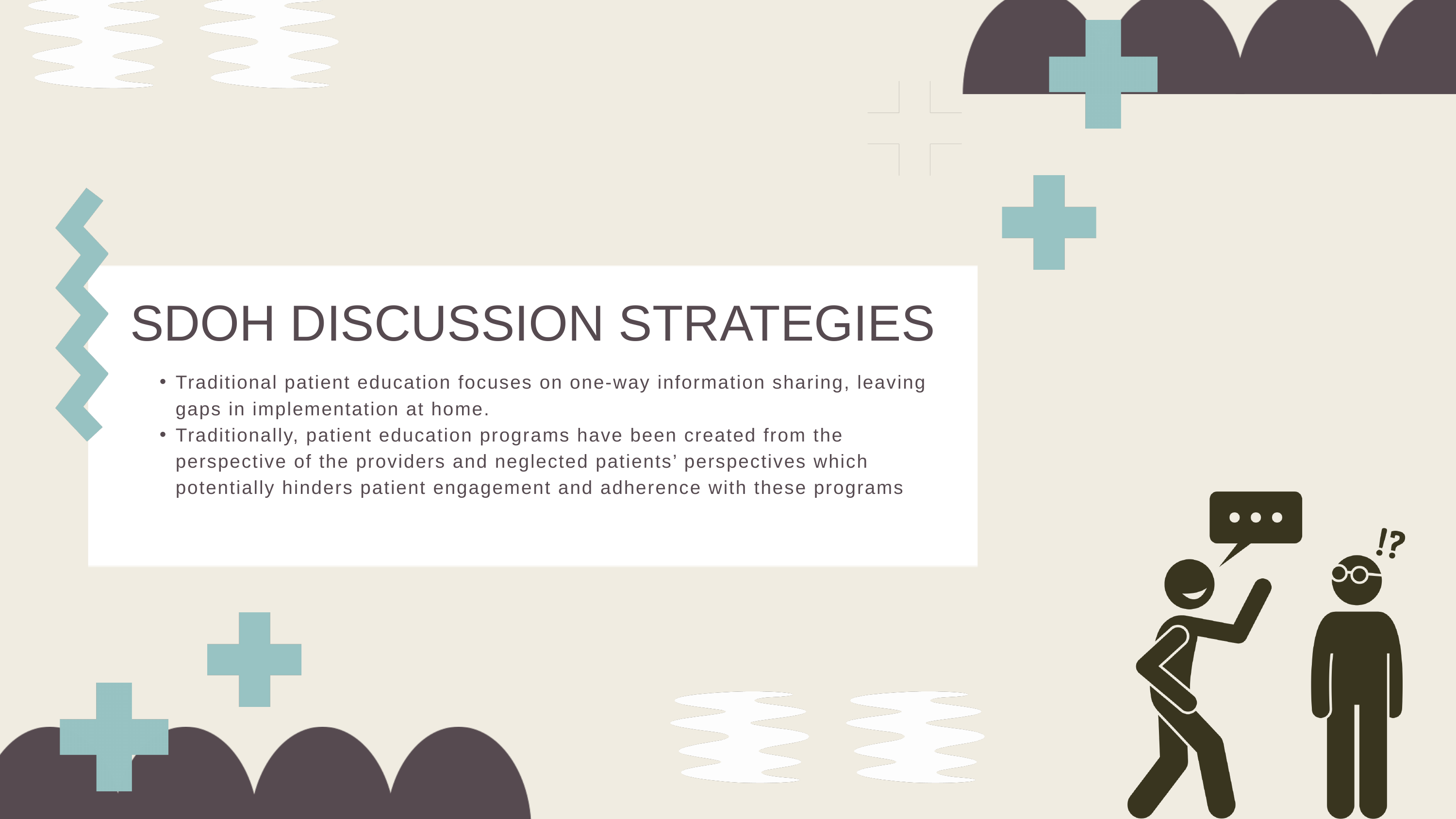

SDOH DISCUSSION STRATEGIES
Traditional patient education focuses on one-way information sharing, leaving gaps in implementation at home.
Traditionally, patient education programs have been created from the perspective of the providers and neglected patients’ perspectives which potentially hinders patient engagement and adherence with these programs